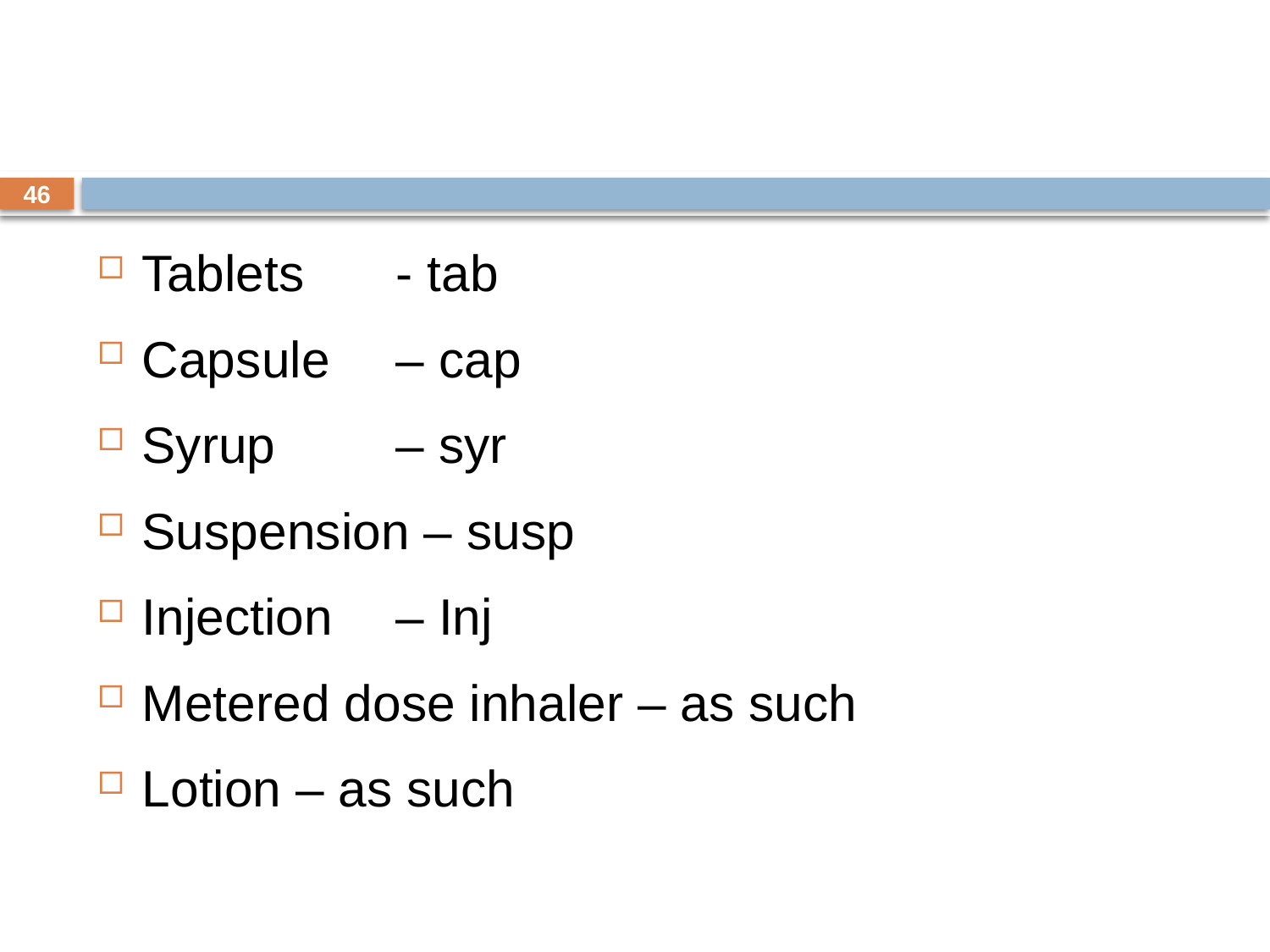

#
46
Tablets  	- tab
Capsule	– cap
Syrup 	– syr
Suspension – susp
Injection 	– Inj
Metered dose inhaler – as such
Lotion – as such